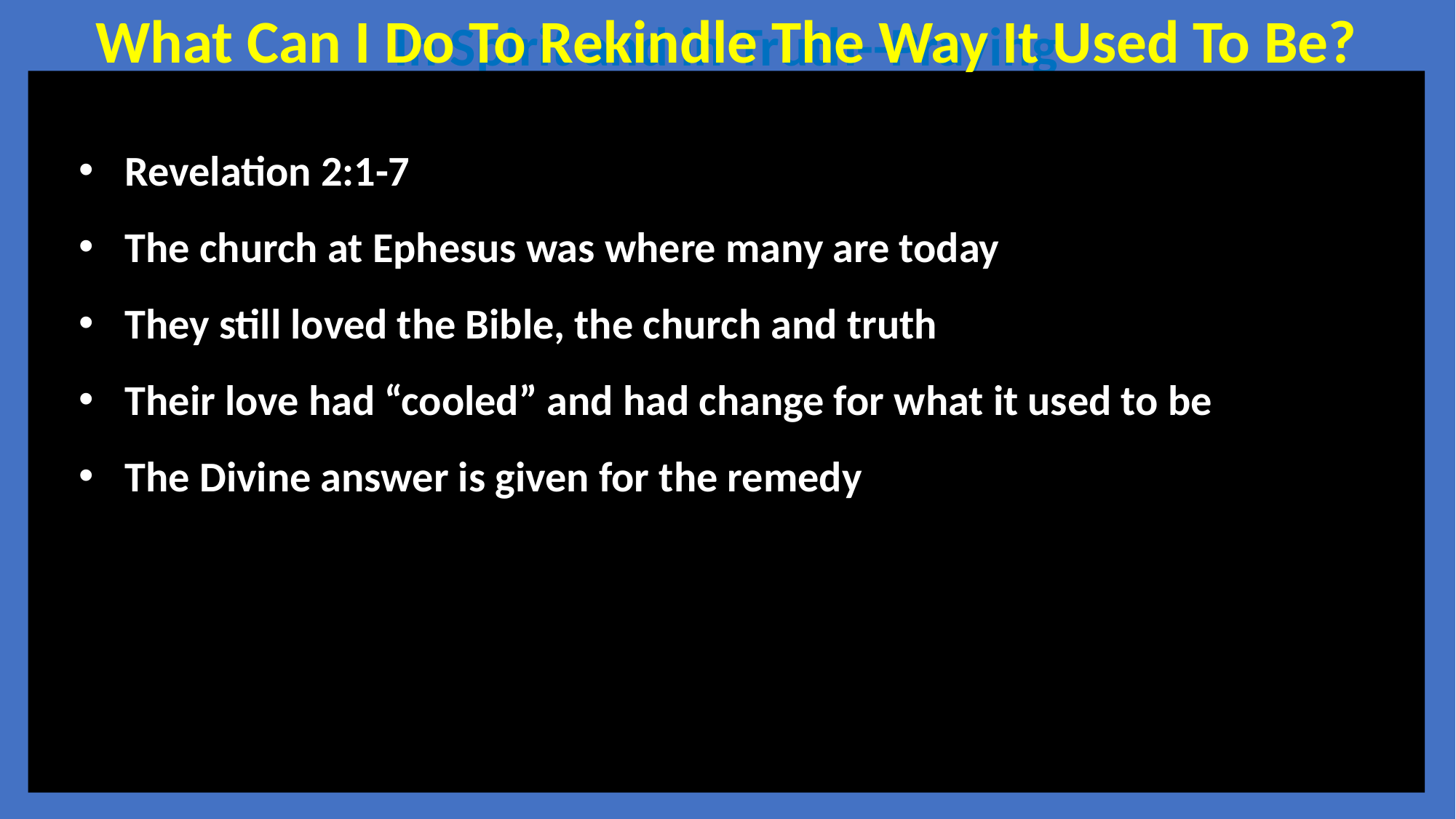

What Can I Do To Rekindle The Way It Used To Be?
In Spirit and in Truth--Praying

  Revelation 2:1-7
  The church at Ephesus was where many are today
  They still loved the Bible, the church and truth
  Their love had “cooled” and had change for what it used to be
  The Divine answer is given for the remedy